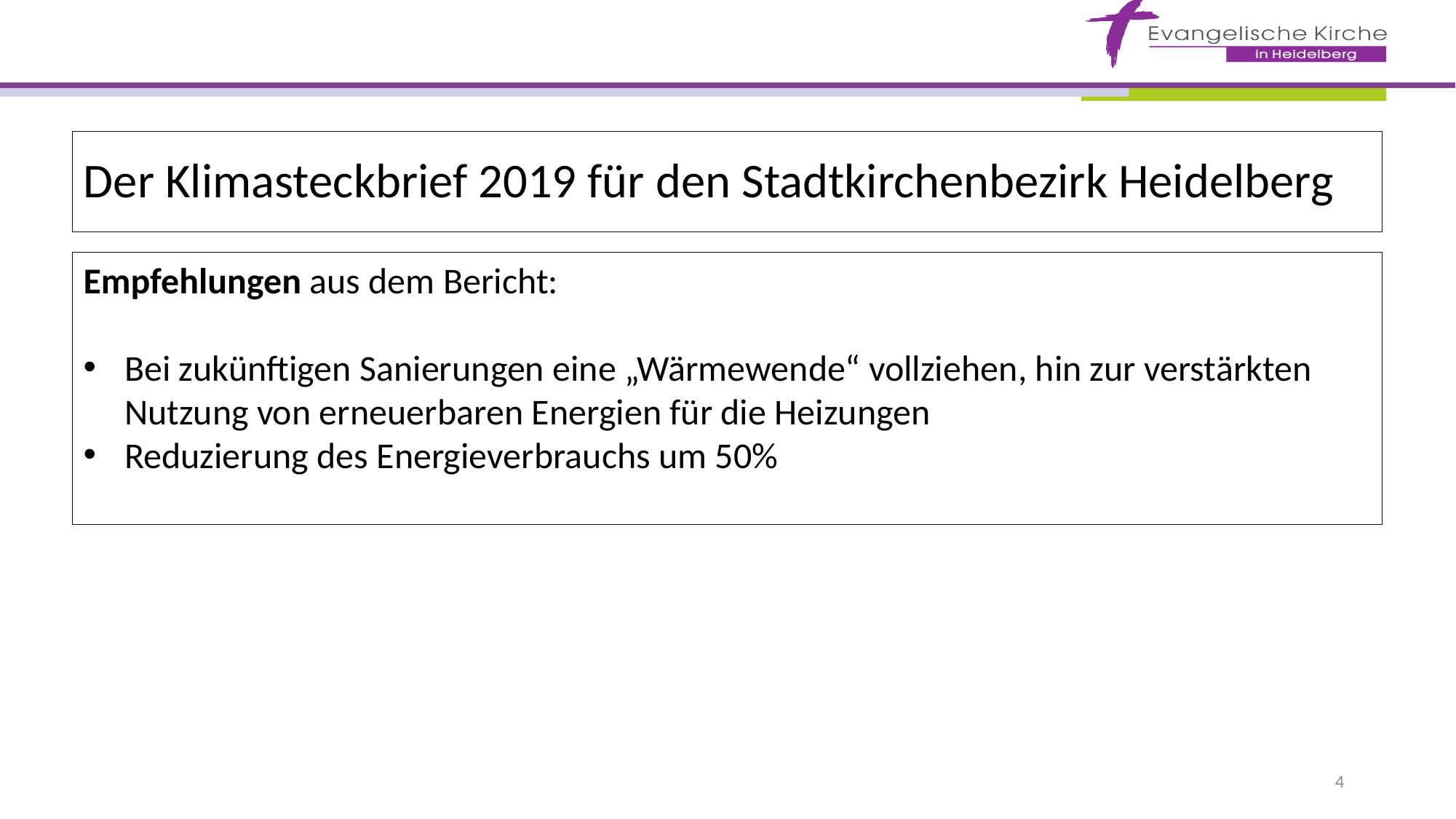

Der Klimasteckbrief 2019 für den Stadtkirchenbezirk Heidelberg
Empfehlungen aus dem Bericht:

Bei zukünftigen Sanierungen eine „Wärmewende“ vollziehen, hin zur verstärkten Nutzung von erneuerbaren Energien für die Heizungen
Reduzierung des Energieverbrauchs um 50%

4